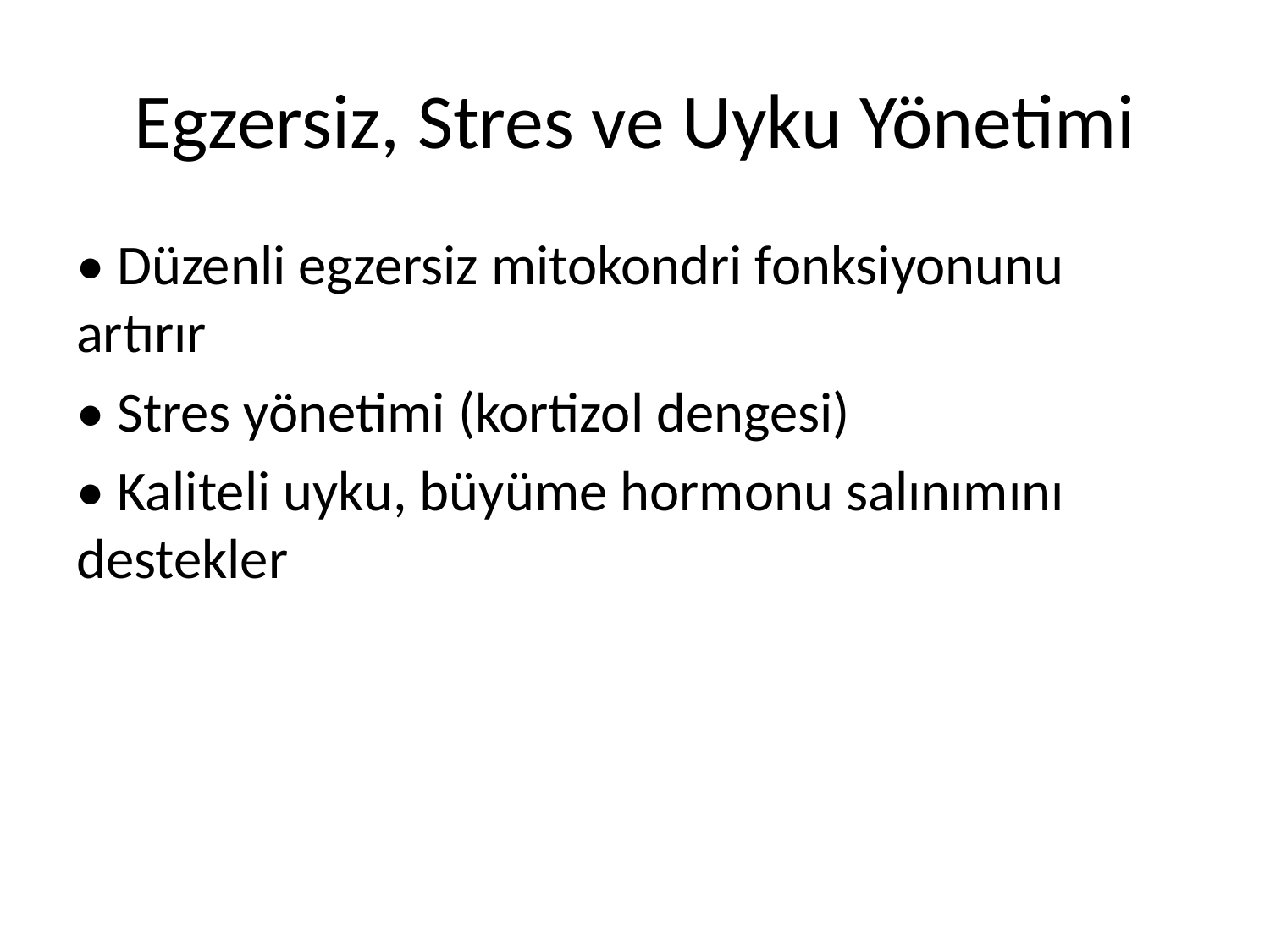

# Egzersiz, Stres ve Uyku Yönetimi
• Düzenli egzersiz mitokondri fonksiyonunu artırır
• Stres yönetimi (kortizol dengesi)
• Kaliteli uyku, büyüme hormonu salınımını destekler